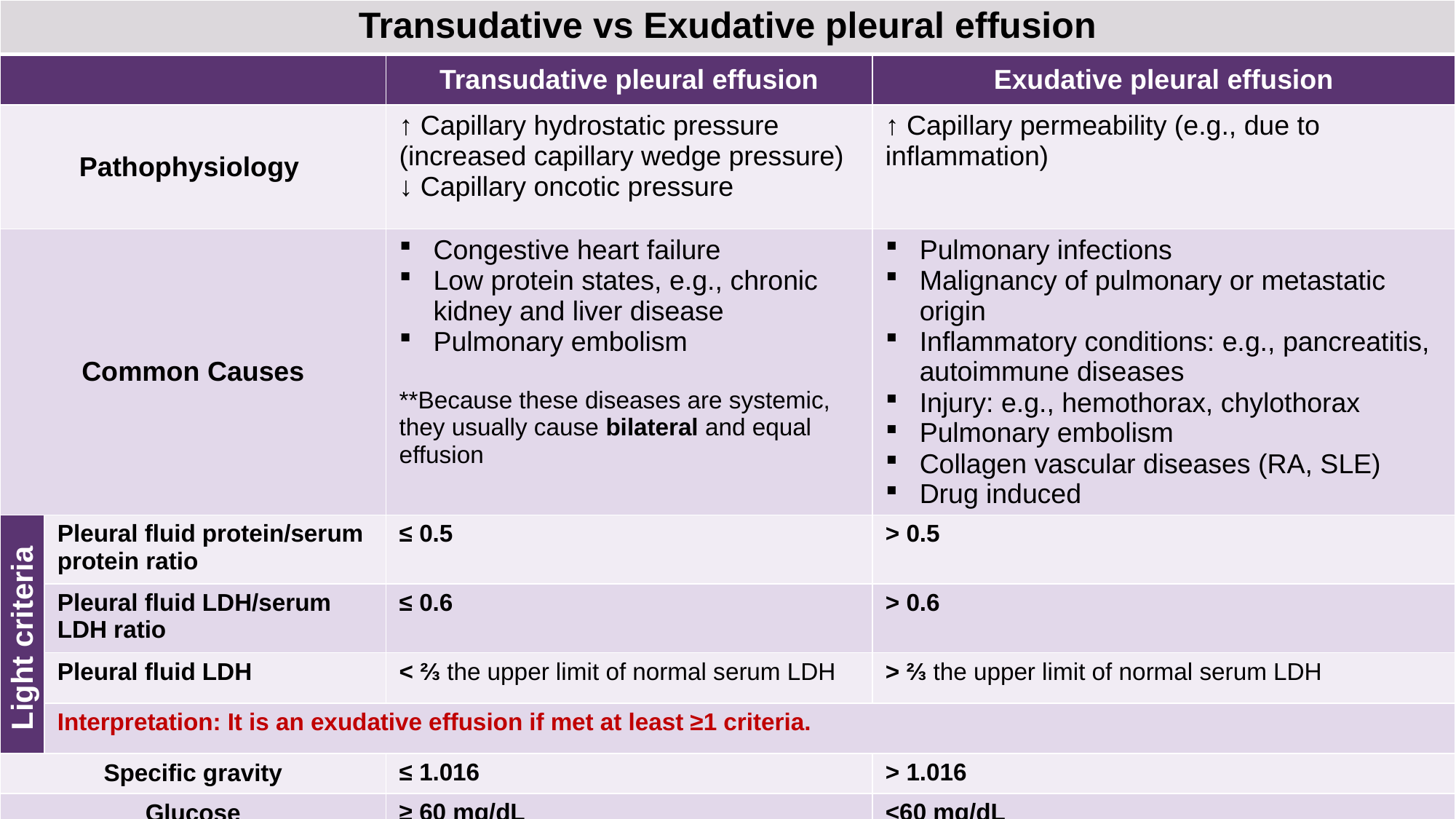

| Transudative vs Exudative pleural effusion |  |  |  |
| --- | --- | --- | --- |
|  |  | Transudative pleural effusion | Exudative pleural effusion |
| Pathophysiology |  | ↑ Capillary hydrostatic pressure (increased capillary wedge pressure) ↓ Capillary oncotic pressure | ↑ Capillary permeability (e.g., due to inflammation) |
| Common Causes |  | Congestive heart failure Low protein states, e.g., chronic kidney and liver disease Pulmonary embolism \*\*Because these diseases are systemic, they usually cause bilateral and equal effusion | Pulmonary infections Malignancy of pulmonary or metastatic origin Inflammatory conditions: e.g., pancreatitis, autoimmune diseases Injury: e.g., hemothorax, chylothorax Pulmonary embolism Collagen vascular diseases (RA, SLE) Drug induced |
| Light criteria | Pleural fluid protein/serum protein ratio | ≤ 0.5 | > 0.5 |
|  | Pleural fluid LDH/serum LDH ratio | ≤ 0.6 | > 0.6 |
|  | Pleural fluid LDH | < ⅔ the upper limit of normal serum LDH | > ⅔ the upper limit of normal serum LDH |
|  | Interpretation: It is an exudative effusion if met at least ≥1 criteria. | If at least 1 criterion is not met for trasudate, then this is an exudative effusion |  |
| Specific gravity |  | ≤ 1.016 | > 1.016 |
| Glucose |  | ≥ 60 mg/dL | <60 mg/dL |